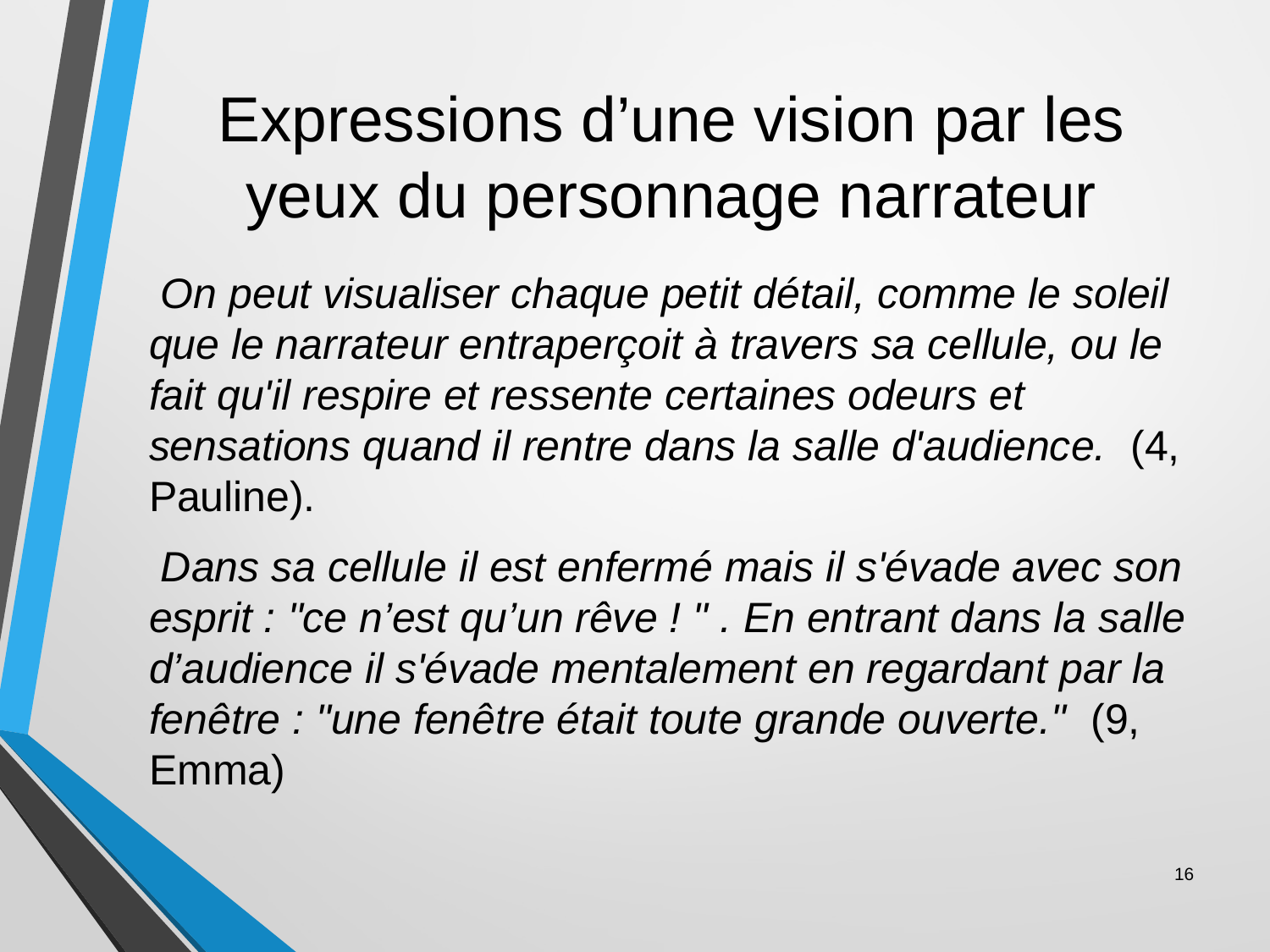

# Expressions d’une vision par les yeux du personnage narrateur
 On peut visualiser chaque petit détail, comme le soleil que le narrateur entraperçoit à travers sa cellule, ou le fait qu'il respire et ressente certaines odeurs et sensations quand il rentre dans la salle d'audience.  (4, Pauline).
 Dans sa cellule il est enfermé mais il s'évade avec son esprit : "ce n’est qu’un rêve ! " . En entrant dans la salle d’audience il s'évade mentalement en regardant par la fenêtre : "une fenêtre était toute grande ouverte."  (9, Emma)

16